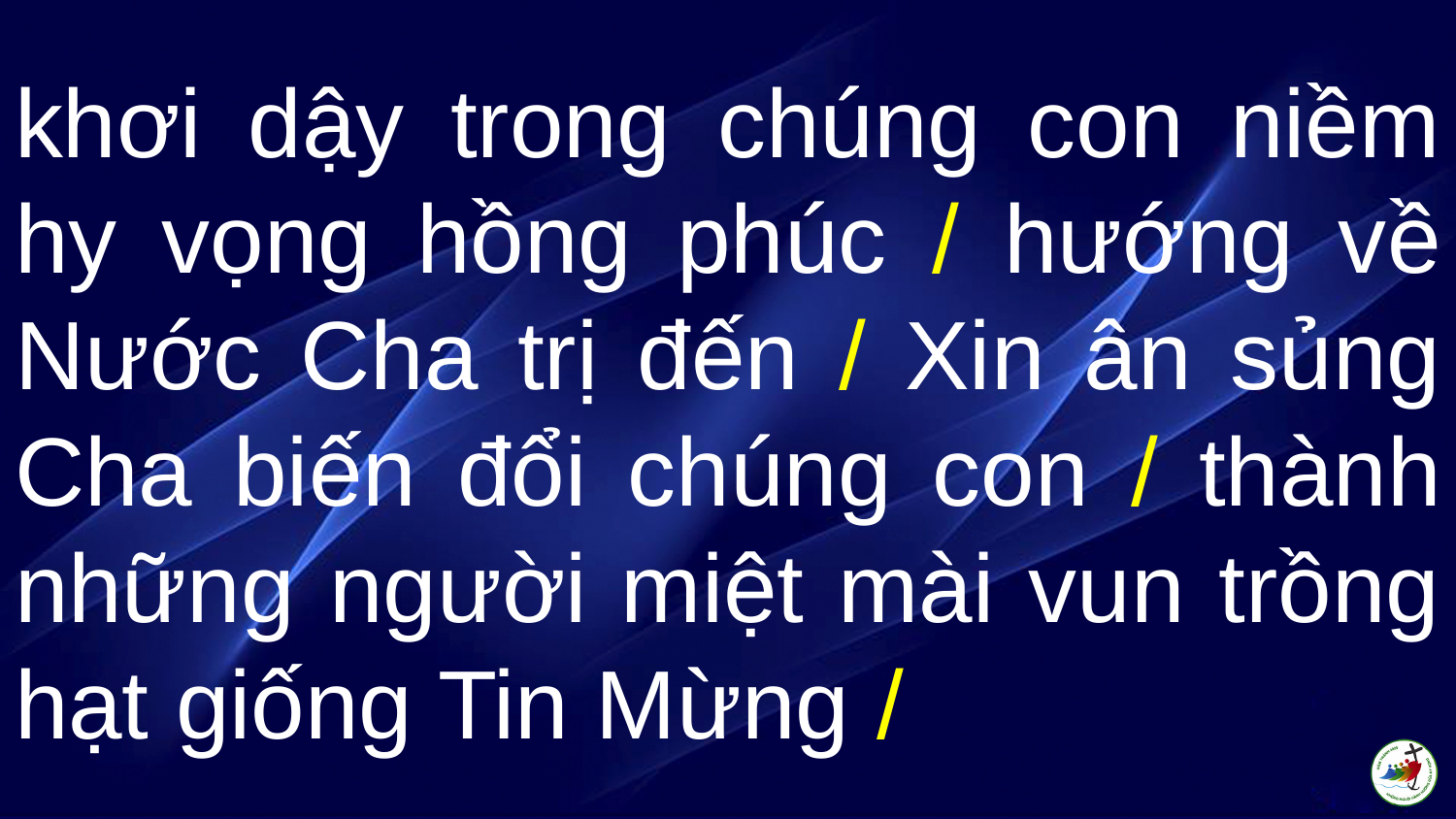

# khơi dậy trong chúng con niềm hy vọng hồng phúc / hướng về Nước Cha trị đến / Xin ân sủng Cha biến đổi chúng con / thành những người miệt mài vun trồng hạt giống Tin Mừng /